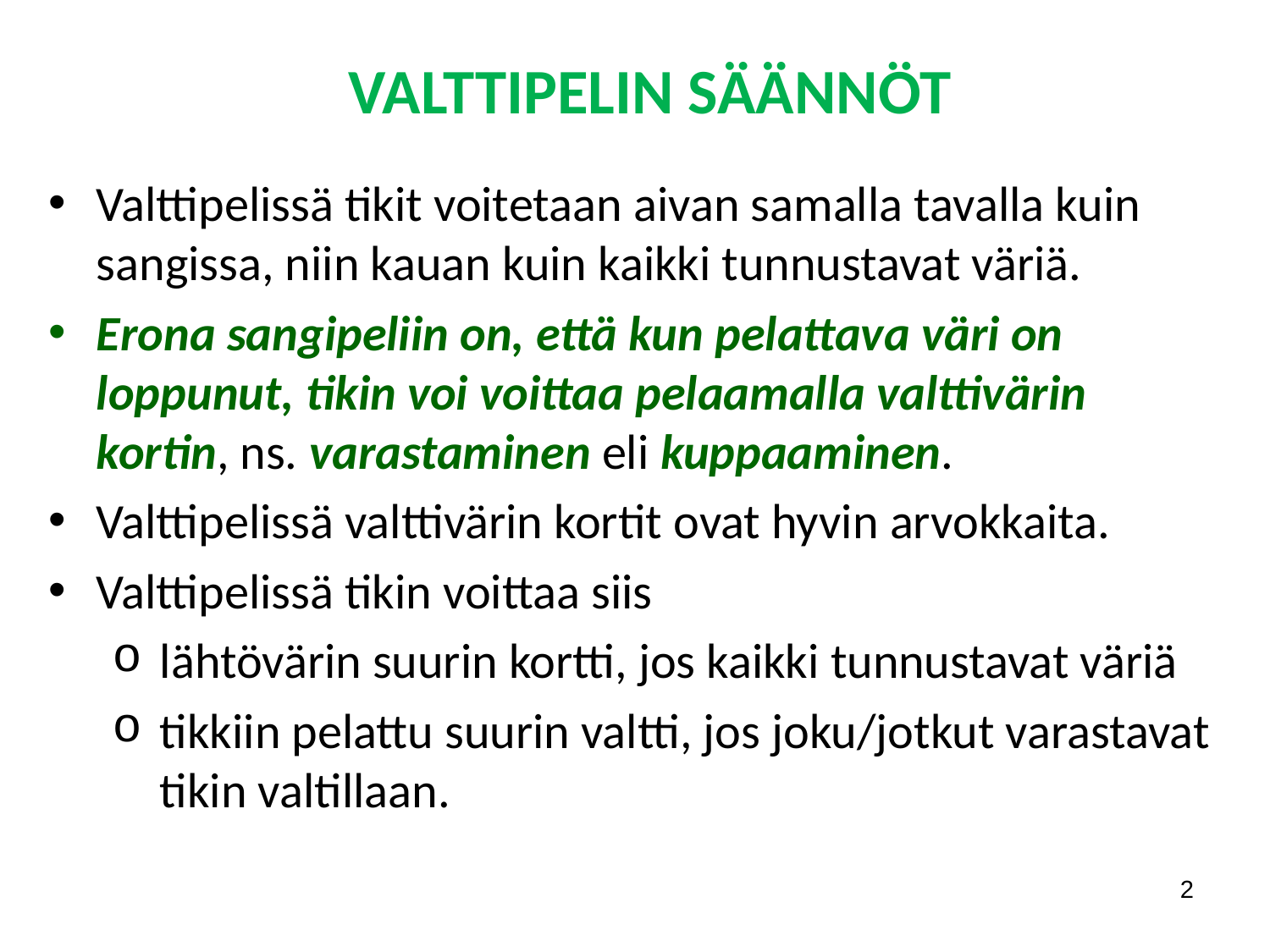

VALTTIPELIN SÄÄNNÖT
Valttipelissä tikit voitetaan aivan samalla tavalla kuin sangissa, niin kauan kuin kaikki tunnustavat väriä.
Erona sangipeliin on, että kun pelattava väri on loppunut, tikin voi voittaa pelaamalla valttivärin kortin, ns. varastaminen eli kuppaaminen.
Valttipelissä valttivärin kortit ovat hyvin arvokkaita.
Valttipelissä tikin voittaa siis
lähtövärin suurin kortti, jos kaikki tunnustavat väriä
tikkiin pelattu suurin valtti, jos joku/jotkut varastavat tikin valtillaan.
2